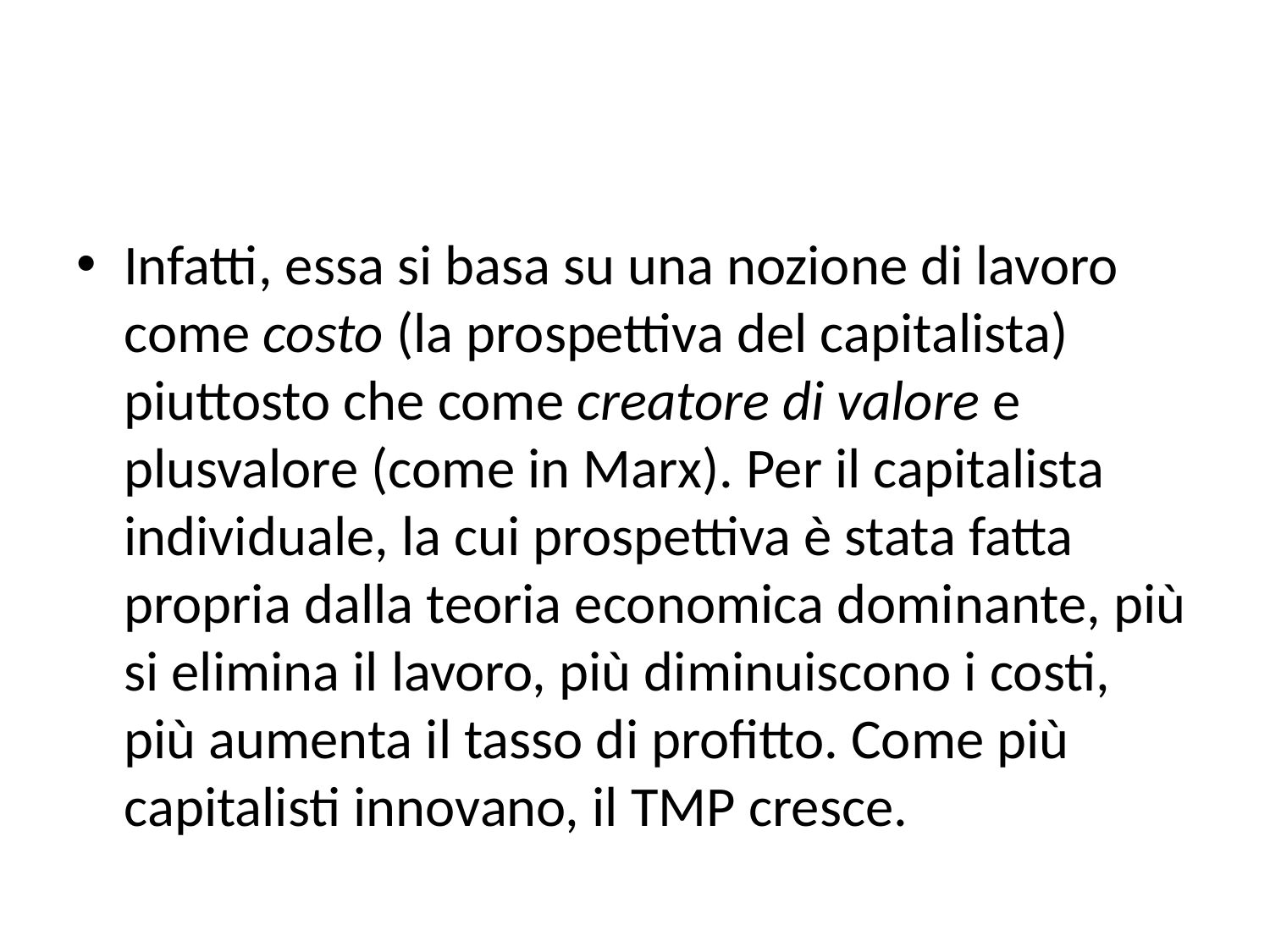

#
Infatti, essa si basa su una nozione di lavoro come costo (la prospettiva del capitalista) piuttosto che come creatore di valore e plusvalore (come in Marx). Per il capitalista individuale, la cui prospettiva è stata fatta propria dalla teoria economica dominante, più si elimina il lavoro, più diminuiscono i costi, più aumenta il tasso di profitto. Come più capitalisti innovano, il TMP cresce.